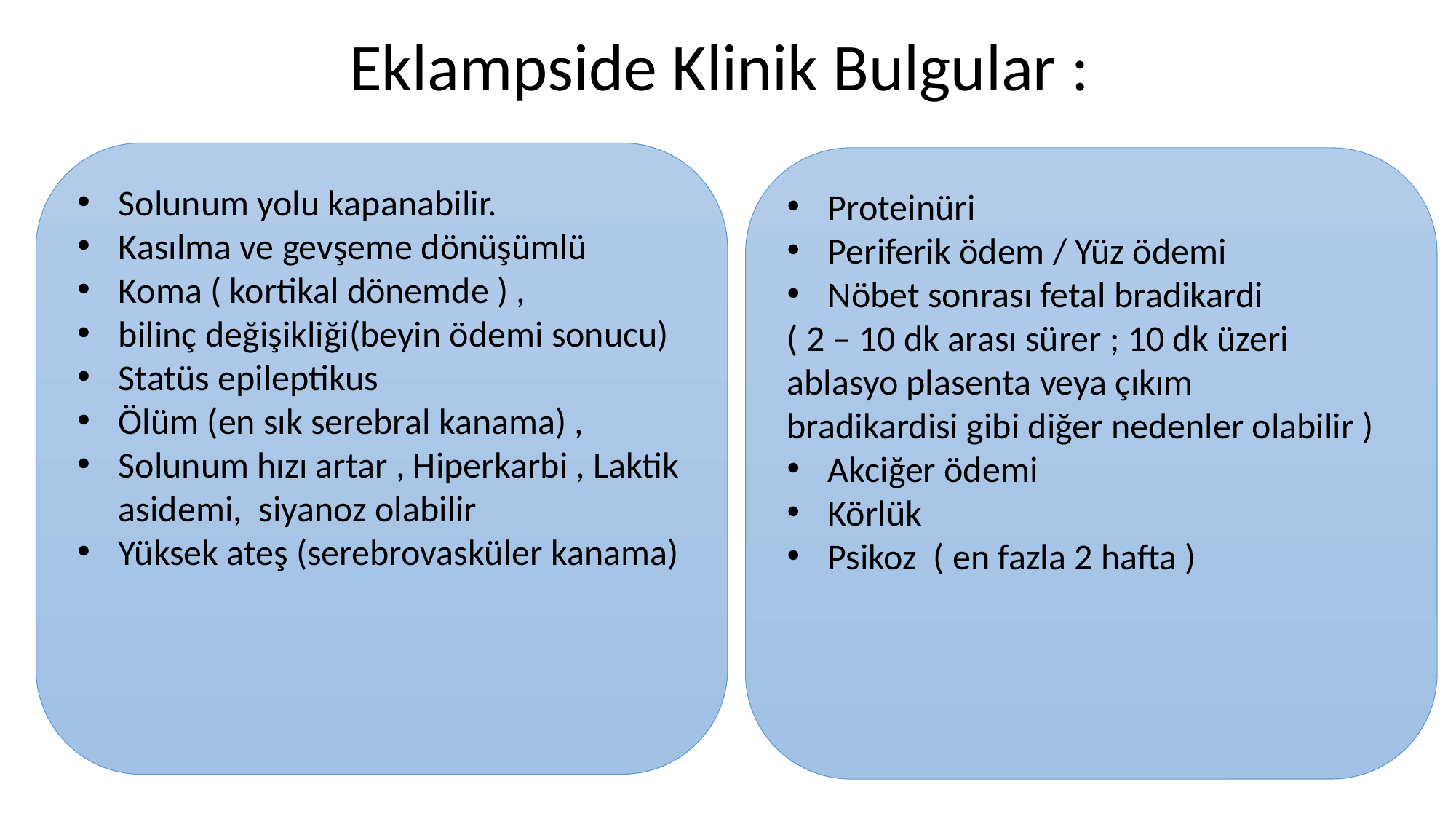

# Eklampside Klinik Bulgular :

Solunum yolu kapanabilir.
Kasılma ve gevşeme dönüşümlü
Koma ( kortikal dönemde ) ,
bilinç değişikliği(beyin ödemi sonucu)
Statüs epileptikus
Ölüm (en sık serebral kanama) ,
Solunum hızı artar , Hiperkarbi , Laktik asidemi,  siyanoz olabilir
Yüksek ateş (serebrovasküler kanama)
Proteinüri
Periferik ödem / Yüz ödemi
Nöbet sonrası fetal bradikardi
( 2 – 10 dk arası sürer ; 10 dk üzeri  ablasyo plasenta veya çıkım
bradikardisi gibi diğer nedenler olabilir )
Akciğer ödemi
Körlük
Psikoz  ( en fazla 2 hafta )